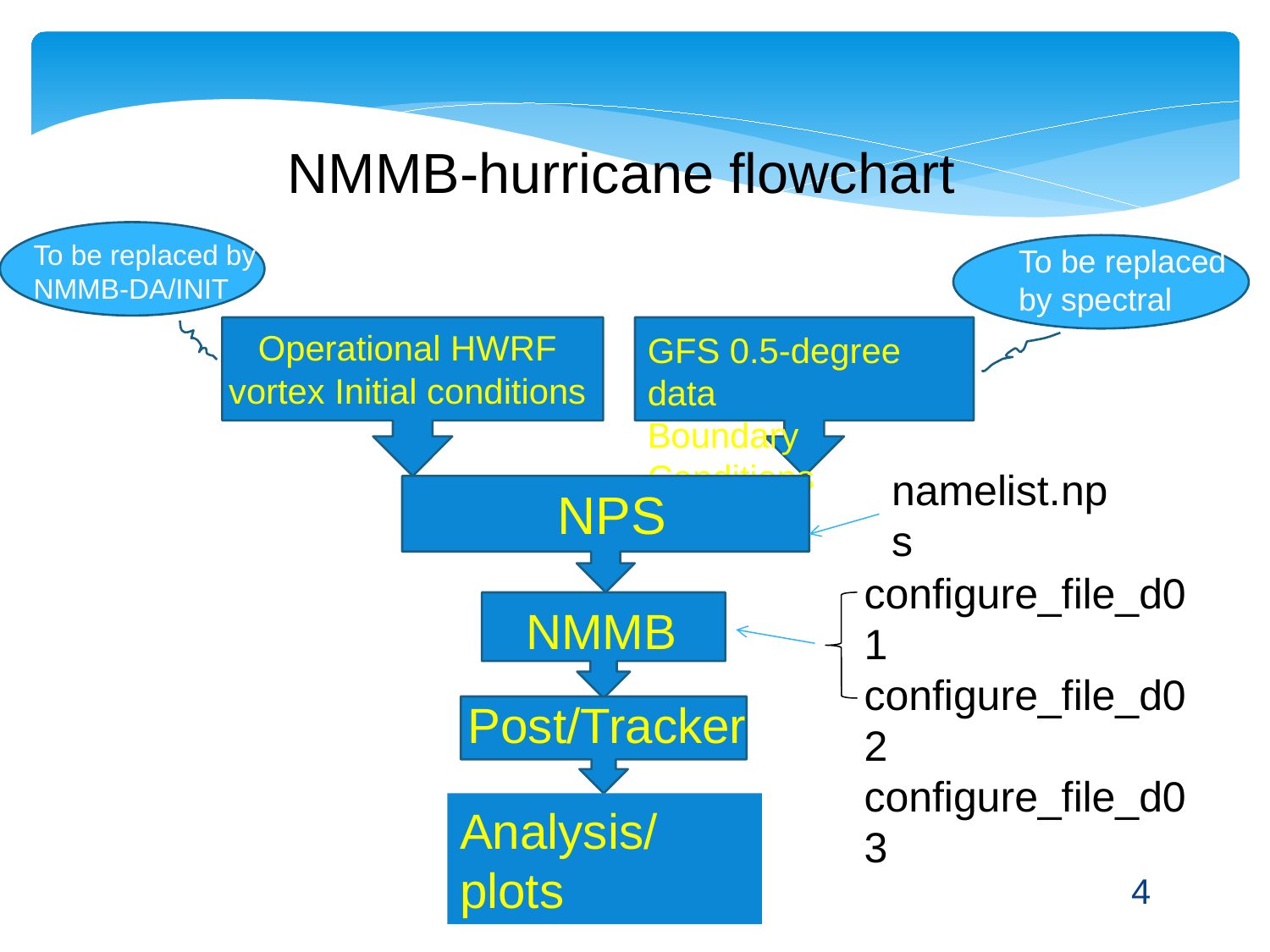

NMMB-hurricane flowchart

To be replaced by NMMB-DA/INIT

To be replaced by spectral data

Operational HWRF vortex Initial conditions

GFS 0.5-degree data
Boundary Conditions

namelist.nps
NPS

configure_file_d01
configure_file_d02
configure_file_d03

NMMB
Post/Tracker

Analysis/plots
4